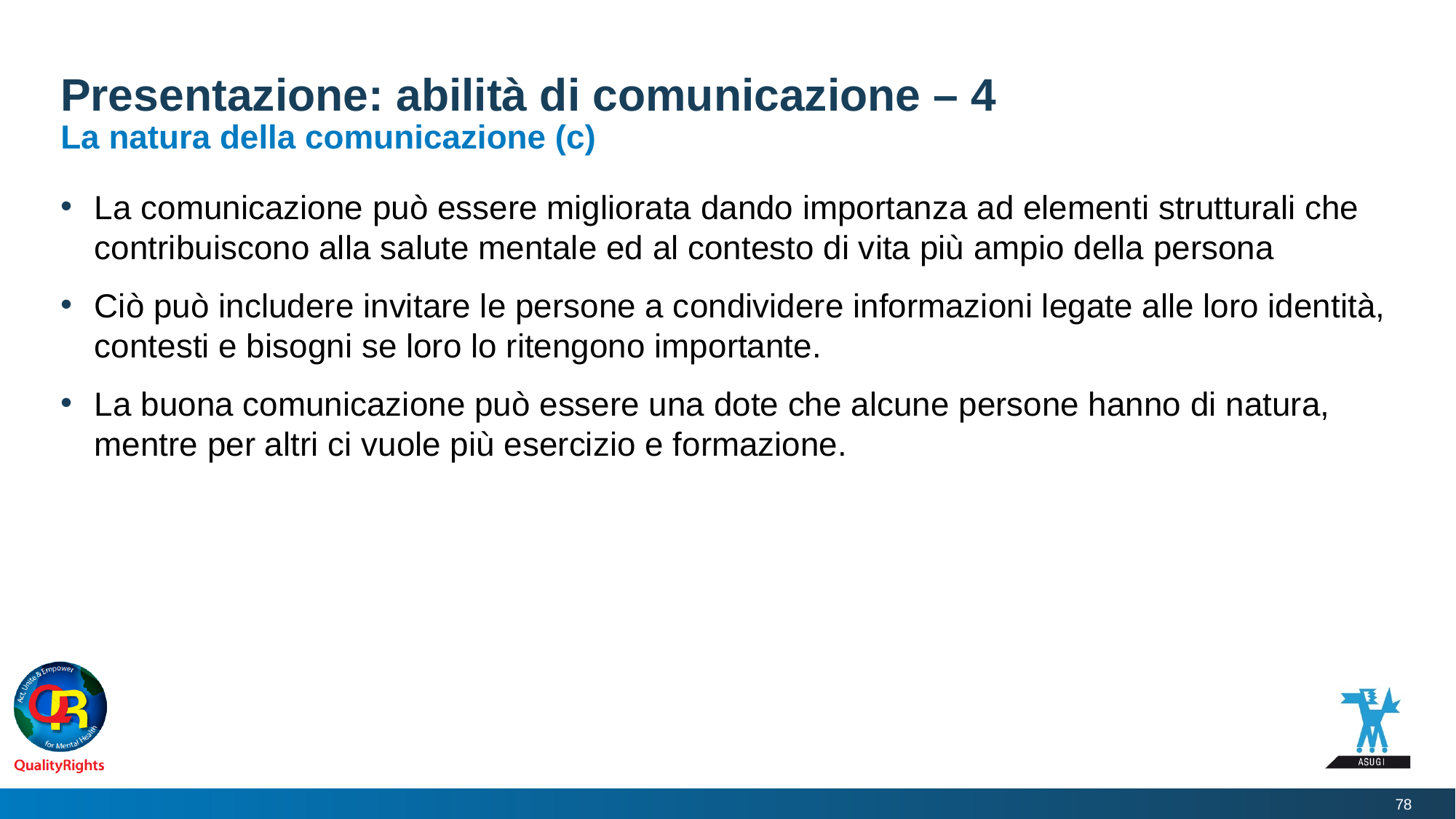

# Presentazione: abilità di comunicazione – 4
La natura della comunicazione (c)
La comunicazione può essere migliorata dando importanza ad elementi strutturali che contribuiscono alla salute mentale ed al contesto di vita più ampio della persona
Ciò può includere invitare le persone a condividere informazioni legate alle loro identità, contesti e bisogni se loro lo ritengono importante.
La buona comunicazione può essere una dote che alcune persone hanno di natura, mentre per altri ci vuole più esercizio e formazione.